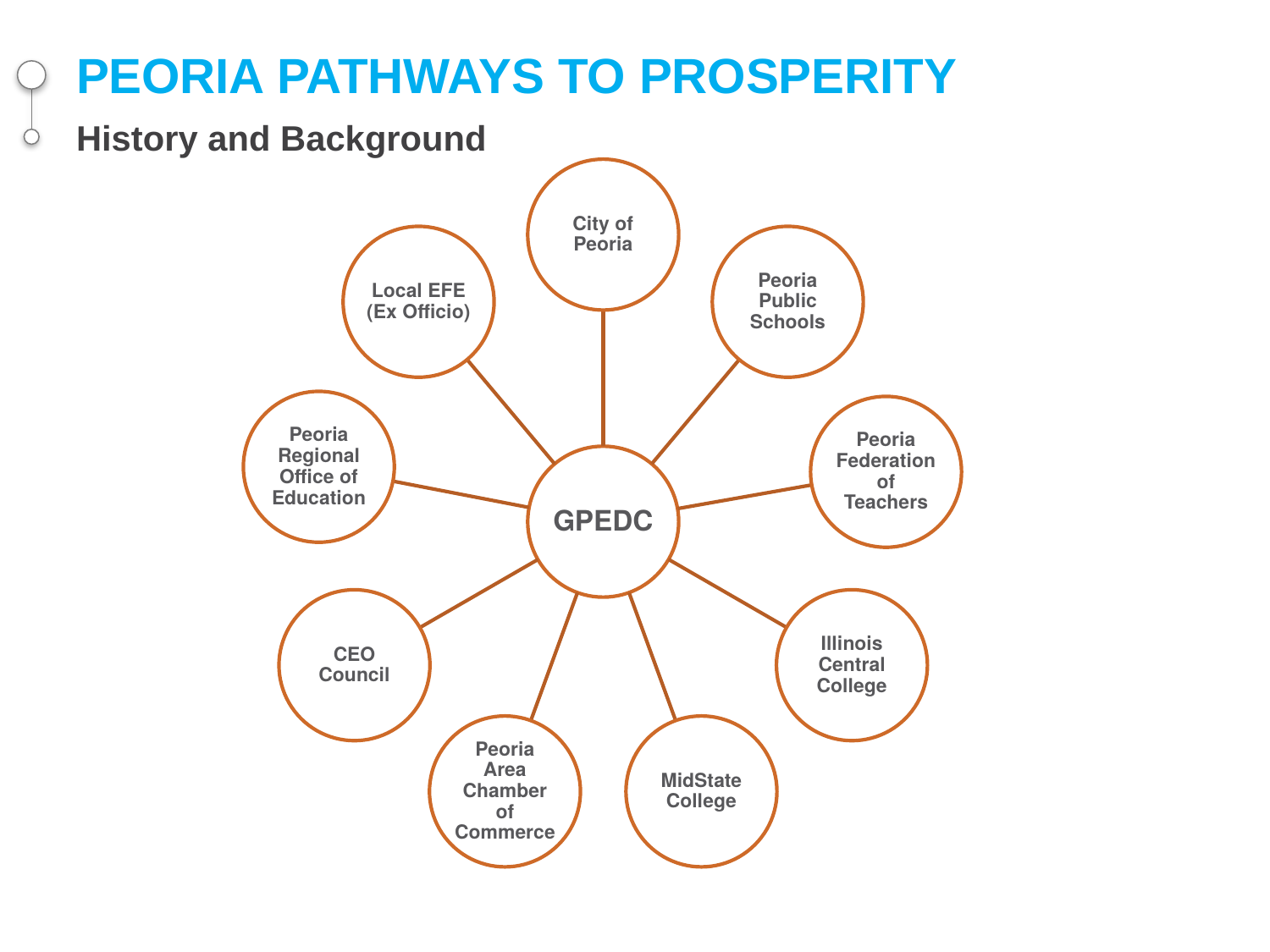

# PEORIA PATHWAYS TO PROSPERITY History and Background
GPEDC

City of Peoria

Peoria Public Schools

Peoria Federation of Teachers

Illinois Central College

MidState College

Peoria Area Chamber of Commerce

CEO Council

Peoria Regional Office of Education

Local EFE
(Ex Officio)